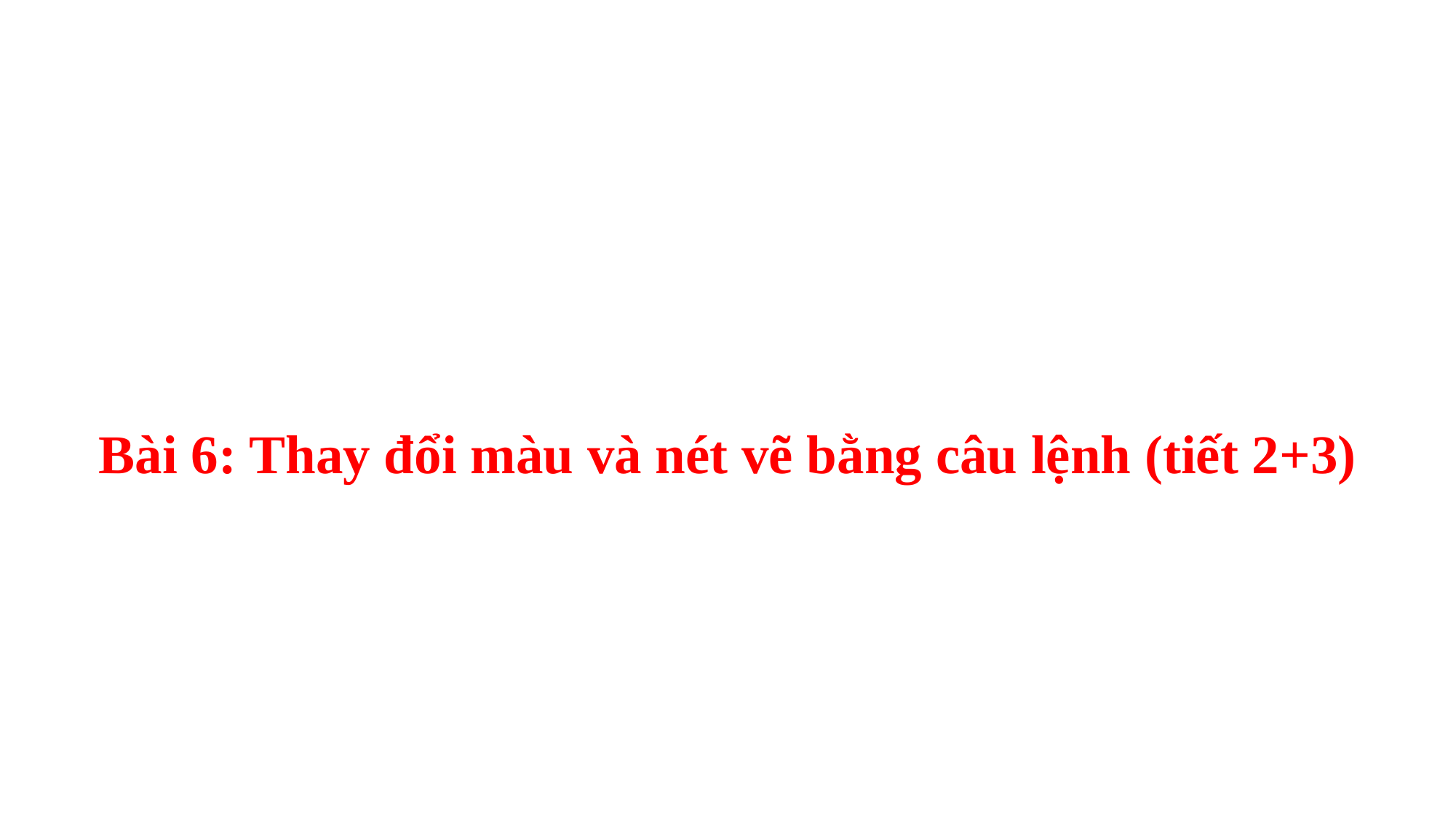

Bài 6: Thay đổi màu và nét vẽ bằng câu lệnh (tiết 2+3)